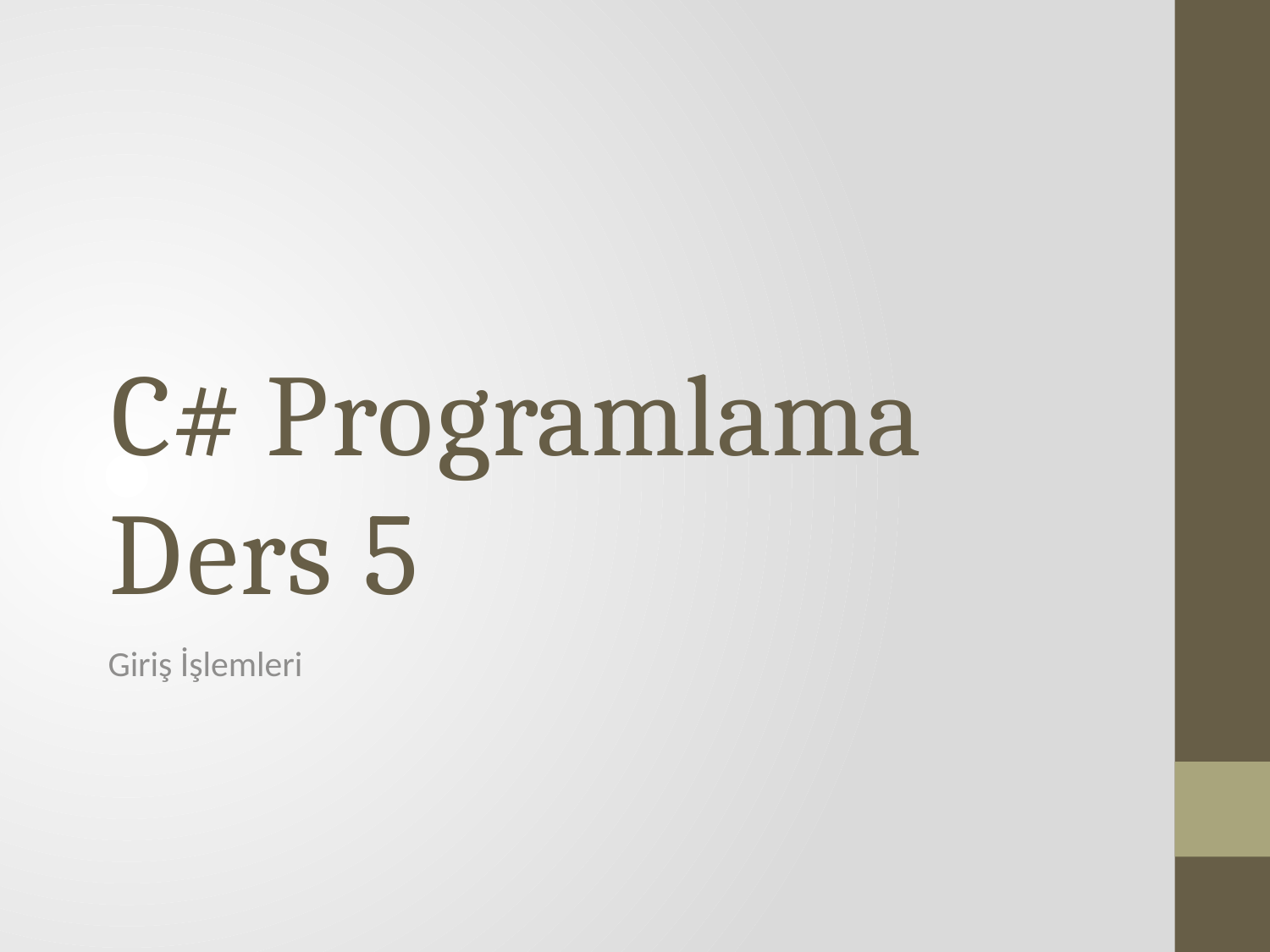

# C# Programlama Ders 5
Giriş İşlemleri